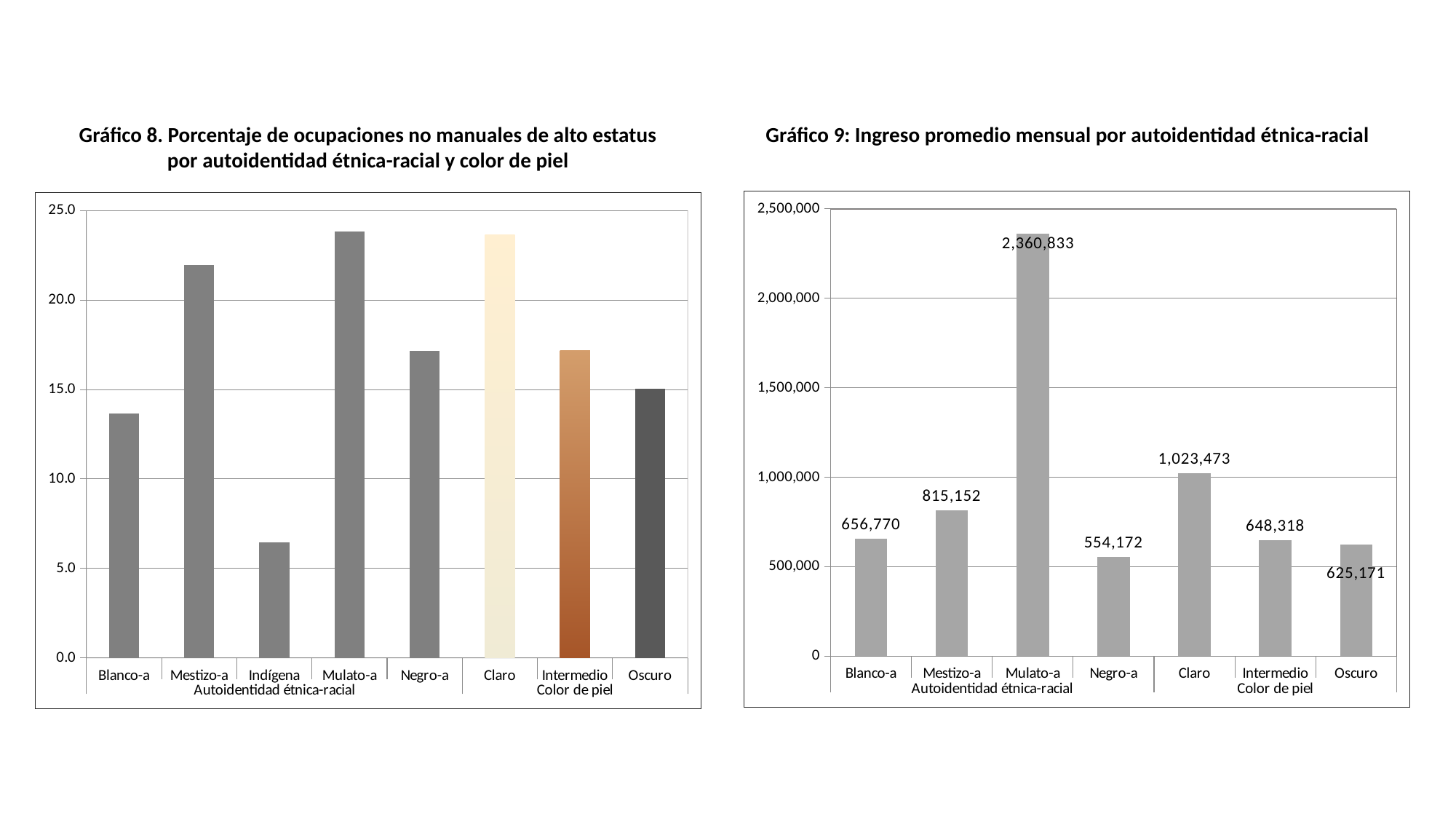

Gráfico 8. Porcentaje de ocupaciones no manuales de alto estatus por autoidentidad étnica-racial y color de piel
Gráfico 9: Ingreso promedio mensual por autoidentidad étnica-racial

### Chart

| Category |  |
|---|---|
| Blanco-a | 656770.0 |
| Mestizo-a | 815152.4 |
| Mulato-a | 2360833.0 |
| Negro-a | 554172.0 |
| Claro | 1023473.0 |
| Intermedio | 648318.0 |
| Oscuro | 625171.1 |

### Chart

| Category |  |
|---|---|
| Blanco-a | 13.66459627329193 |
| Mestizo-a | 21.9672131147541 |
| Indígena | 6.451612903225806 |
| Mulato-a | 23.8095238095238 |
| Negro-a | 17.14285714285715 |
| Claro | 23.63636363636363 |
| Intermedio | 17.19457013574661 |
| Oscuro | 15.02890173410404 |